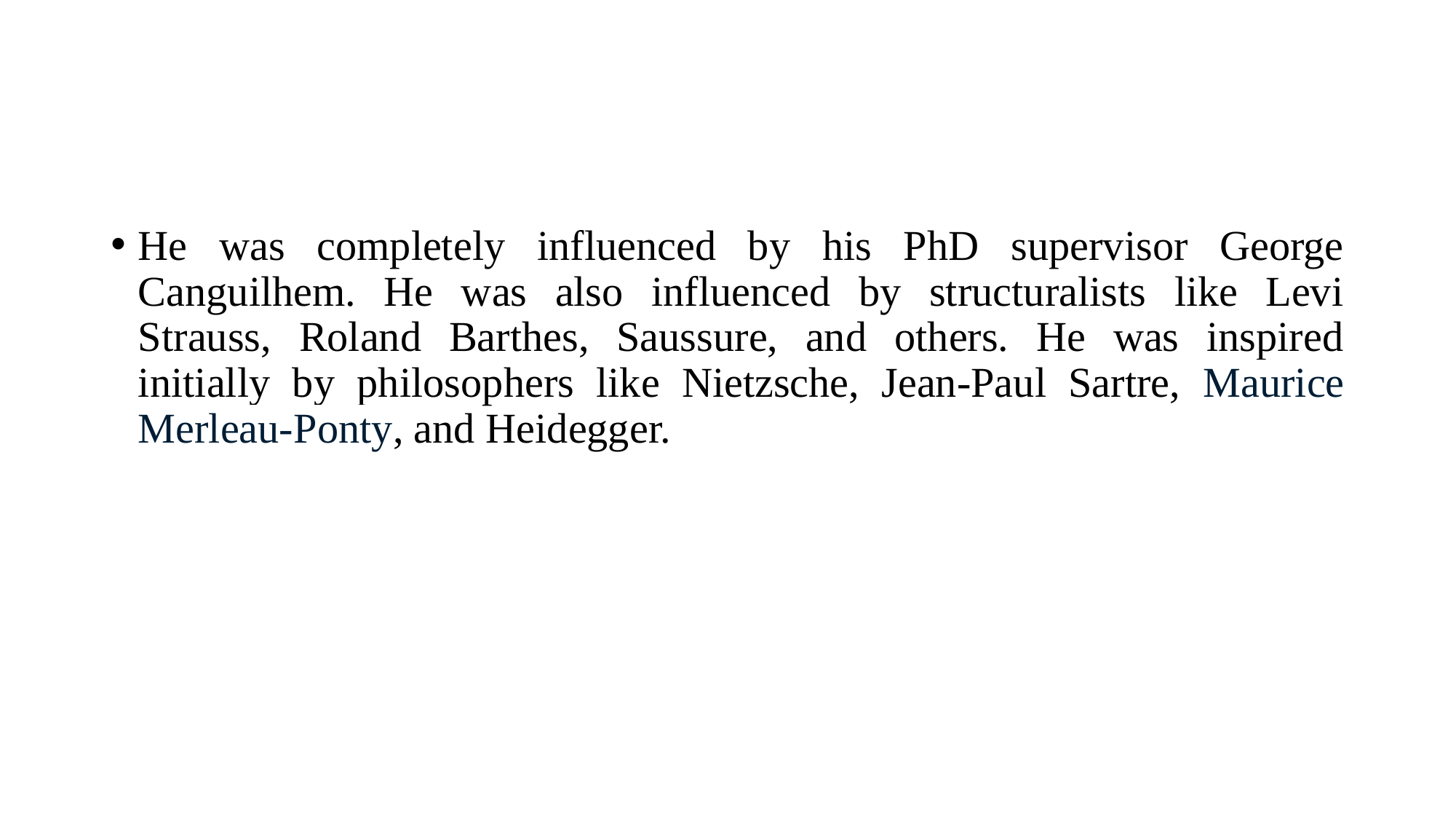

He was completely influenced by his PhD supervisor George Canguilhem. He was also influenced by structuralists like Levi Strauss, Roland Barthes, Saussure, and others. He was inspired initially by philosophers like Nietzsche, Jean-Paul Sartre, Maurice Merleau-Ponty, and Heidegger.